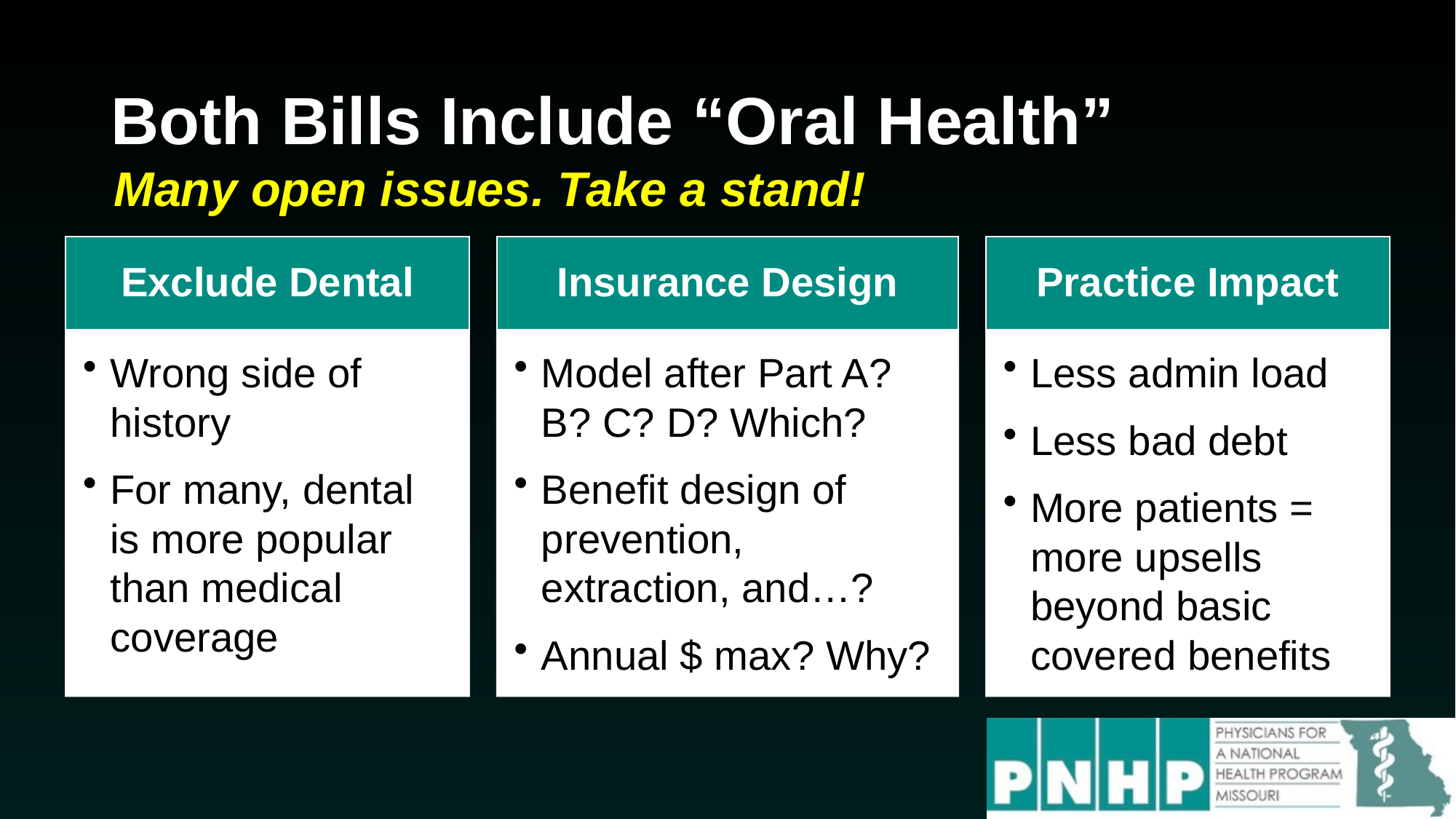

# Both Bills Include “Oral Health”
Many open issues. Take a stand!
Exclude Dental
Insurance Design
Practice Impact
Wrong side of history
For many, dental is more popular than medical coverage
Model after Part A? B? C? D? Which?
Benefit design of prevention, extraction, and…?
Annual $ max? Why?
Less admin load
Less bad debt
More patients = more upsells beyond basic covered benefits